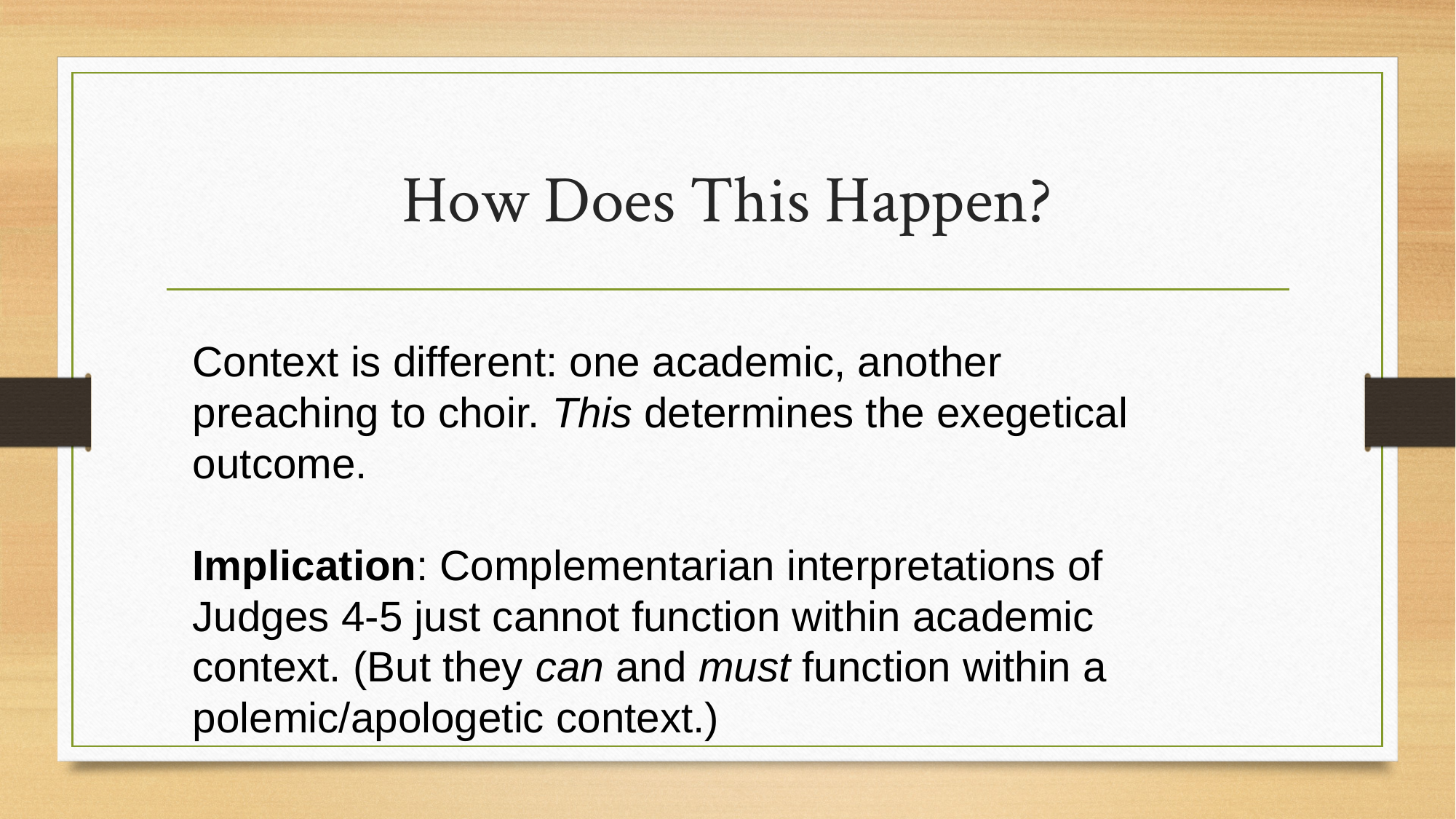

# How Does This Happen?

Context is different: one academic, another preaching to choir. This determines the exegetical outcome.

Implication: Complementarian interpretations of Judges 4-5 just cannot function within academic context. (But they can and must function within a polemic/apologetic context.)